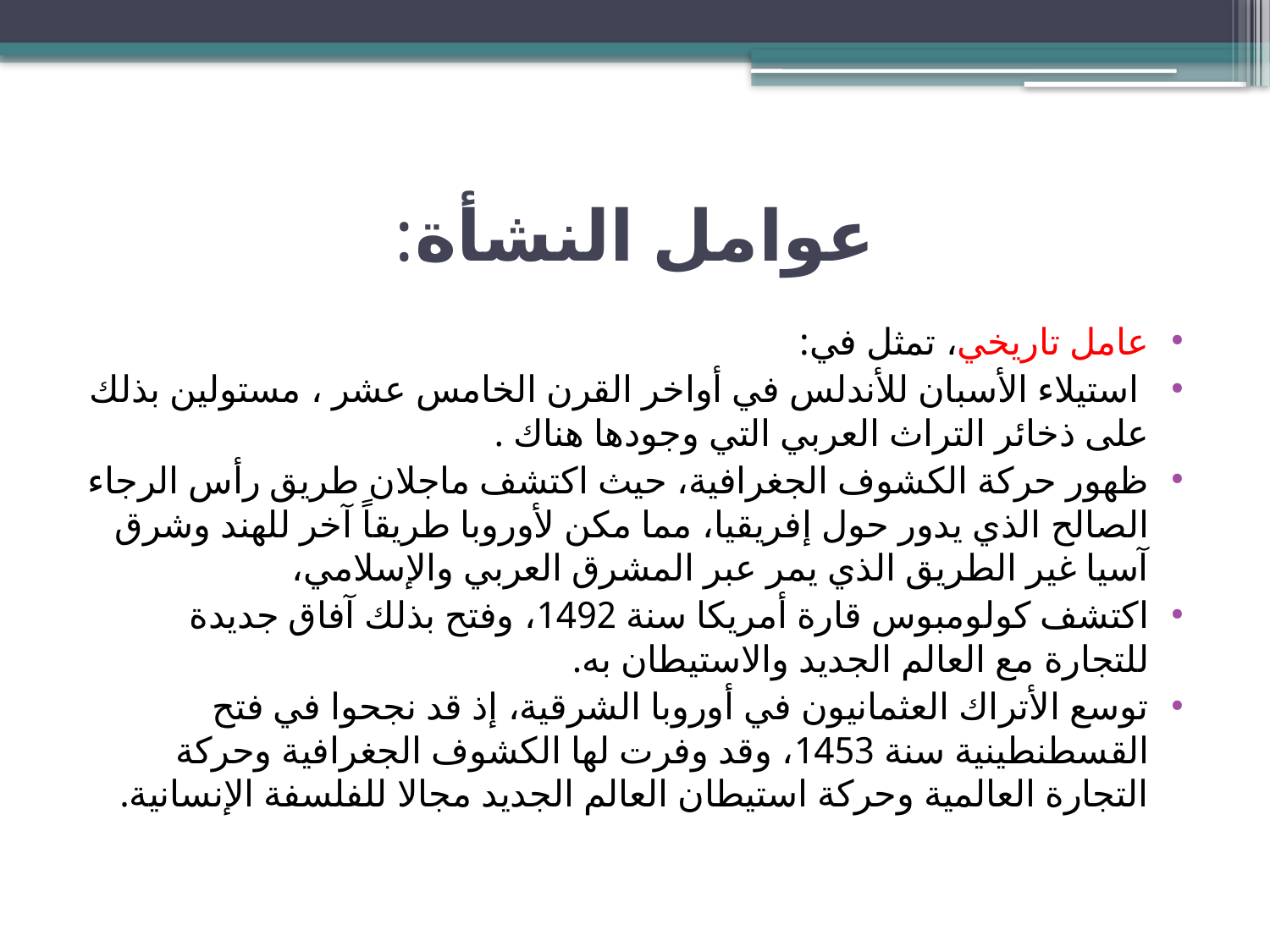

# عوامل النشأة:
عامل تاريخي، تمثل في:
 استيلاء الأسبان للأندلس في أواخر القرن الخامس عشر ، مستولين بذلك على ذخائر التراث العربي التي وجودها هناك .
ظهور حركة الكشوف الجغرافية، حيث اكتشف ماجلان طريق رأس الرجاء الصالح الذي يدور حول إفريقيا، مما مكن لأوروبا طريقاً آخر للهند وشرق آسيا غير الطريق الذي يمر عبر المشرق العربي والإسلامي،
اكتشف كولومبوس قارة أمريكا سنة 1492، وفتح بذلك آفاق جديدة للتجارة مع العالم الجديد والاستيطان به.
توسع الأتراك العثمانيون في أوروبا الشرقية، إذ قد نجحوا في فتح القسطنطينية سنة 1453، وقد وفرت لها الكشوف الجغرافية وحركة التجارة العالمية وحركة استيطان العالم الجديد مجالا للفلسفة الإنسانية.